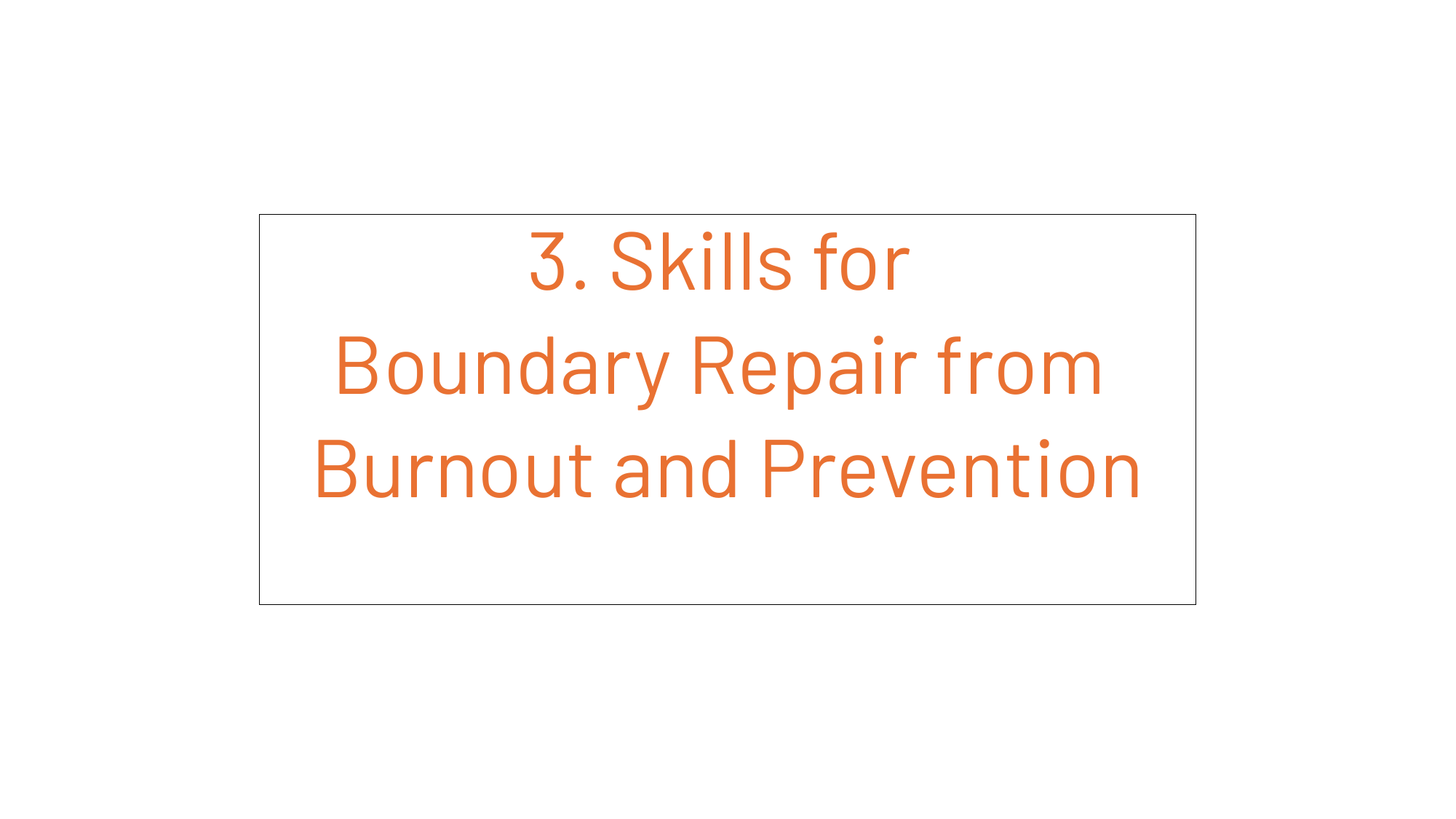

3. Skills for
Boundary Repair from
Burnout and Prevention